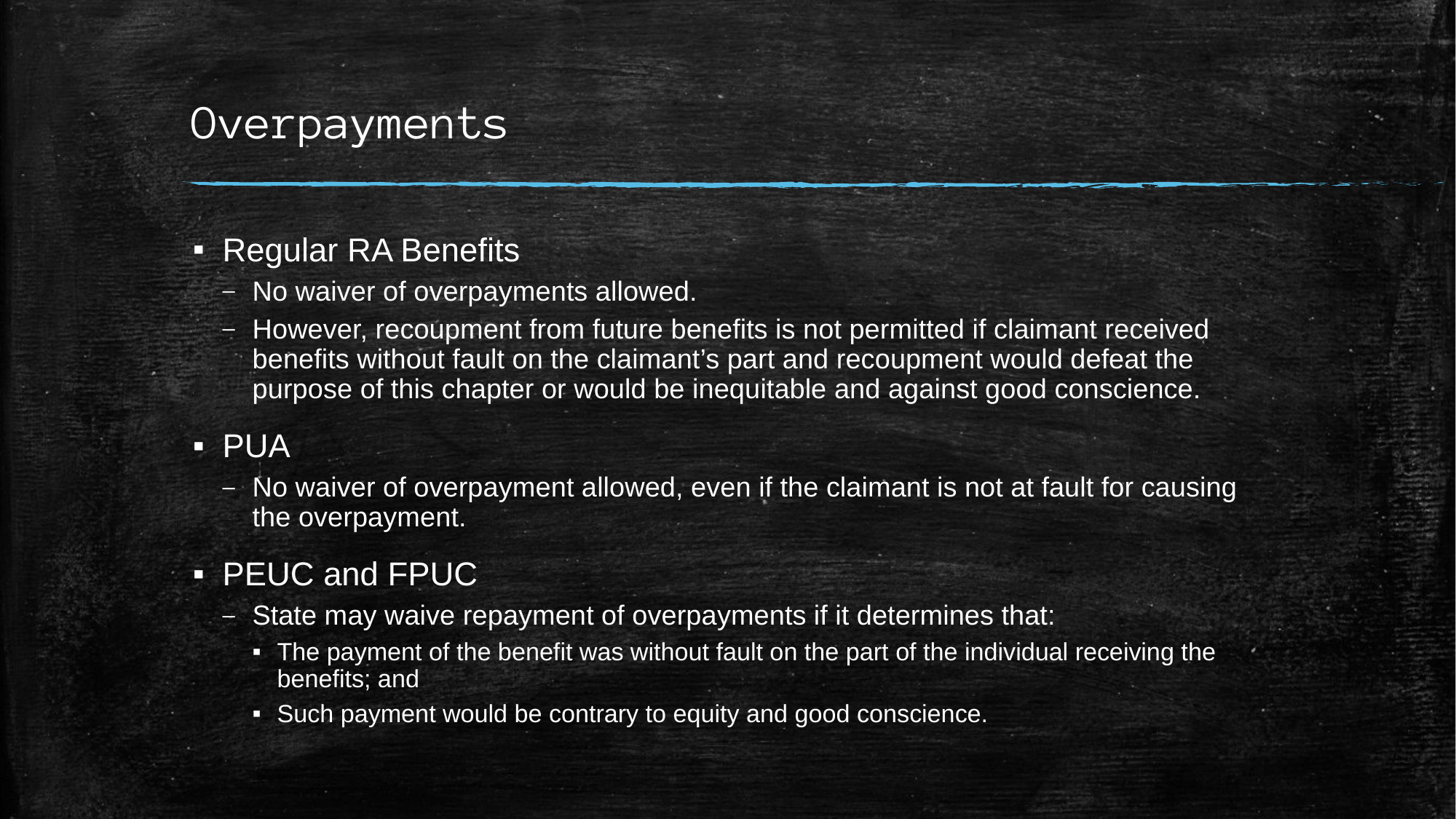

# Overpayments
Regular RA Benefits
No waiver of overpayments allowed.
However, recoupment from future benefits is not permitted if claimant received benefits without fault on the claimant’s part and recoupment would defeat the purpose of this chapter or would be inequitable and against good conscience.
PUA
No waiver of overpayment allowed, even if the claimant is not at fault for causing the overpayment.
PEUC and FPUC
State may waive repayment of overpayments if it determines that:
The payment of the benefit was without fault on the part of the individual receiving the benefits; and
Such payment would be contrary to equity and good conscience.